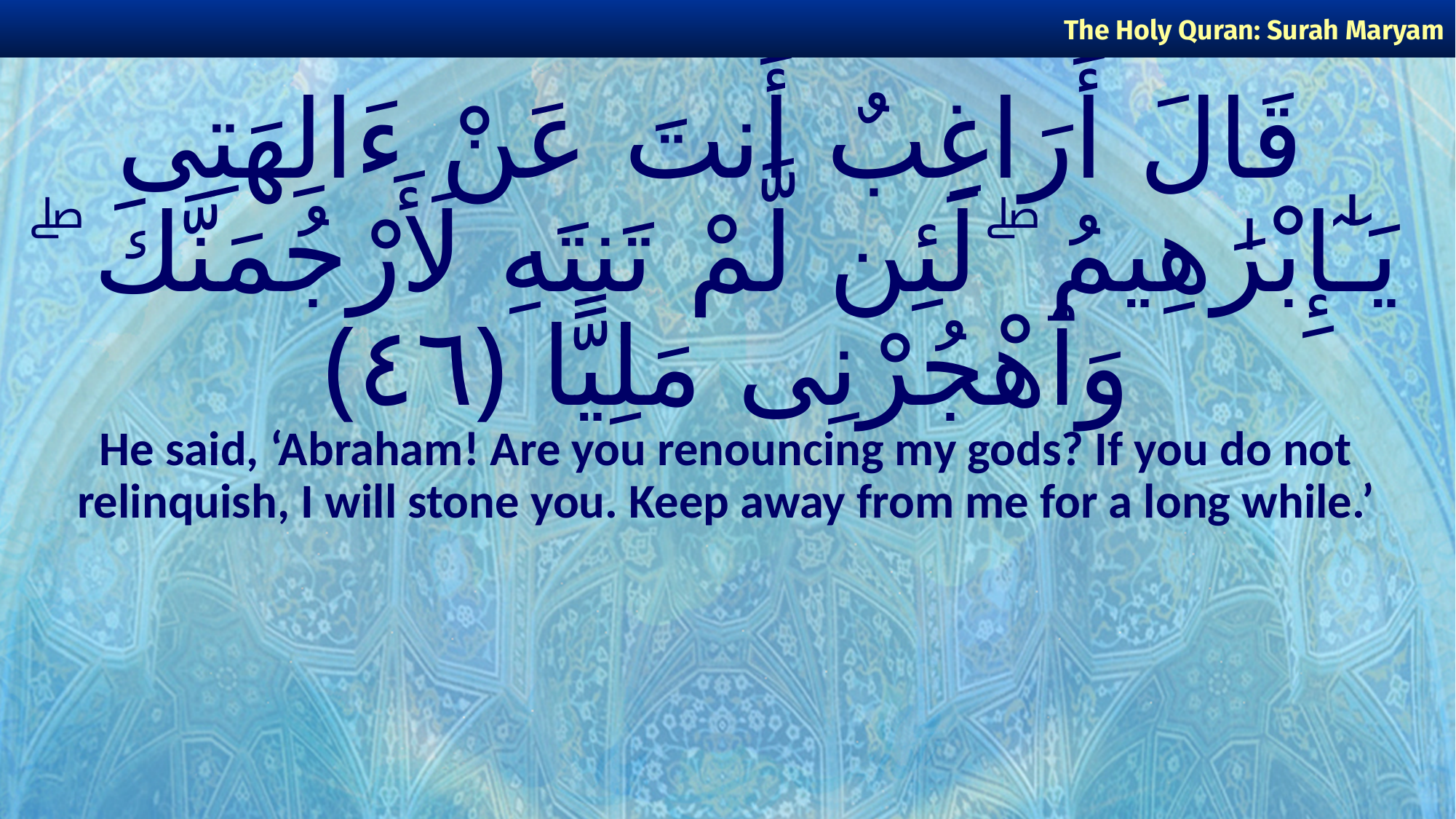

The Holy Quran: Surah Maryam
# قَالَ أَرَاغِبٌ أَنتَ عَنْ ءَالِهَتِى يَـٰٓإِبْرَٰهِيمُ ۖ لَئِن لَّمْ تَنتَهِ لَأَرْجُمَنَّكَ ۖ وَٱهْجُرْنِى مَلِيًّا ﴿٤٦﴾
He said, ‘Abraham! Are you renouncing my gods? If you do not relinquish, I will stone you. Keep away from me for a long while.’